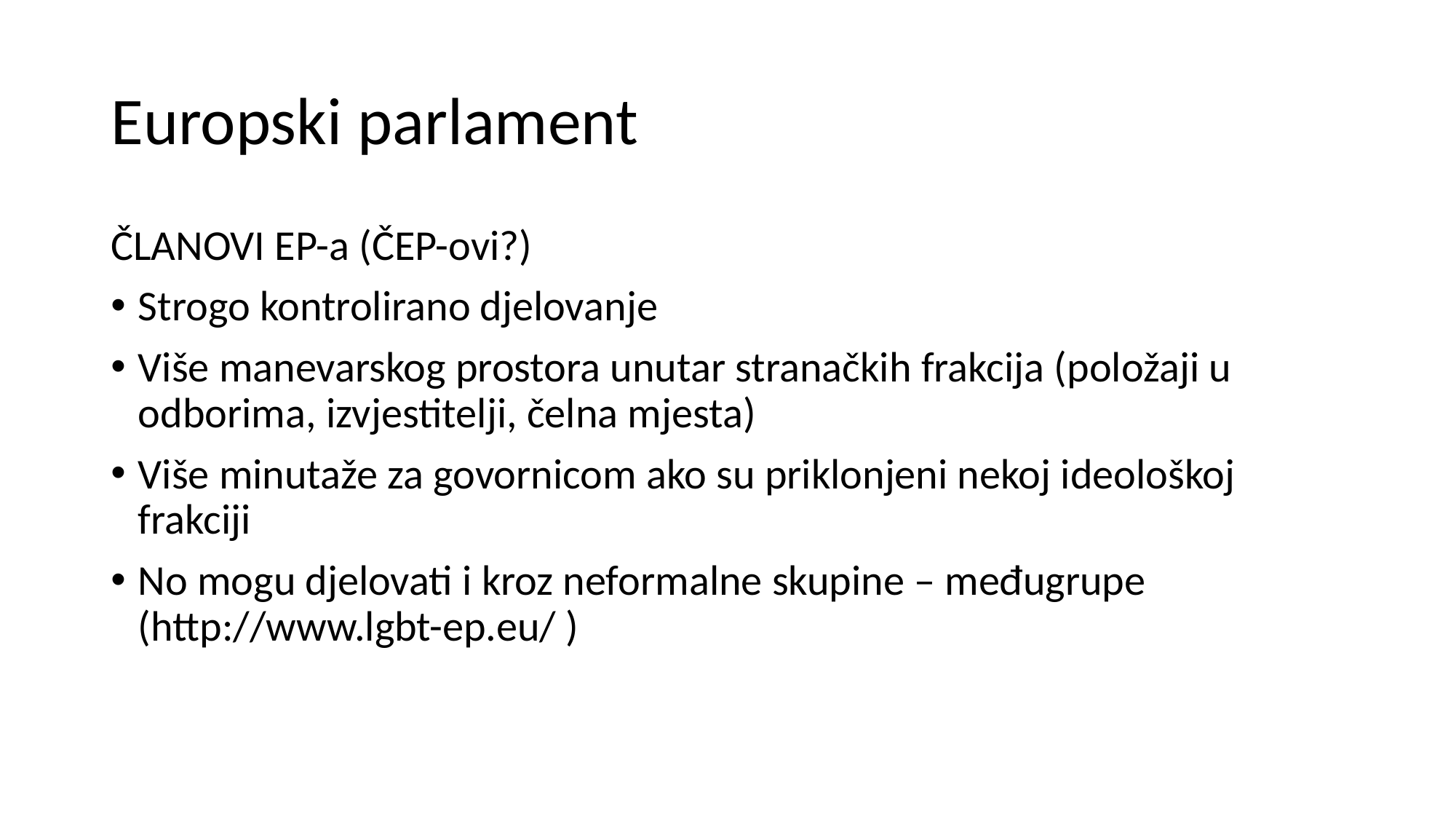

# Europski parlament
ČLANOVI EP-a (ČEP-ovi?)
Strogo kontrolirano djelovanje
Više manevarskog prostora unutar stranačkih frakcija (položaji u odborima, izvjestitelji, čelna mjesta)
Više minutaže za govornicom ako su priklonjeni nekoj ideološkoj frakciji
No mogu djelovati i kroz neformalne skupine – međugrupe (http://www.lgbt-ep.eu/ )